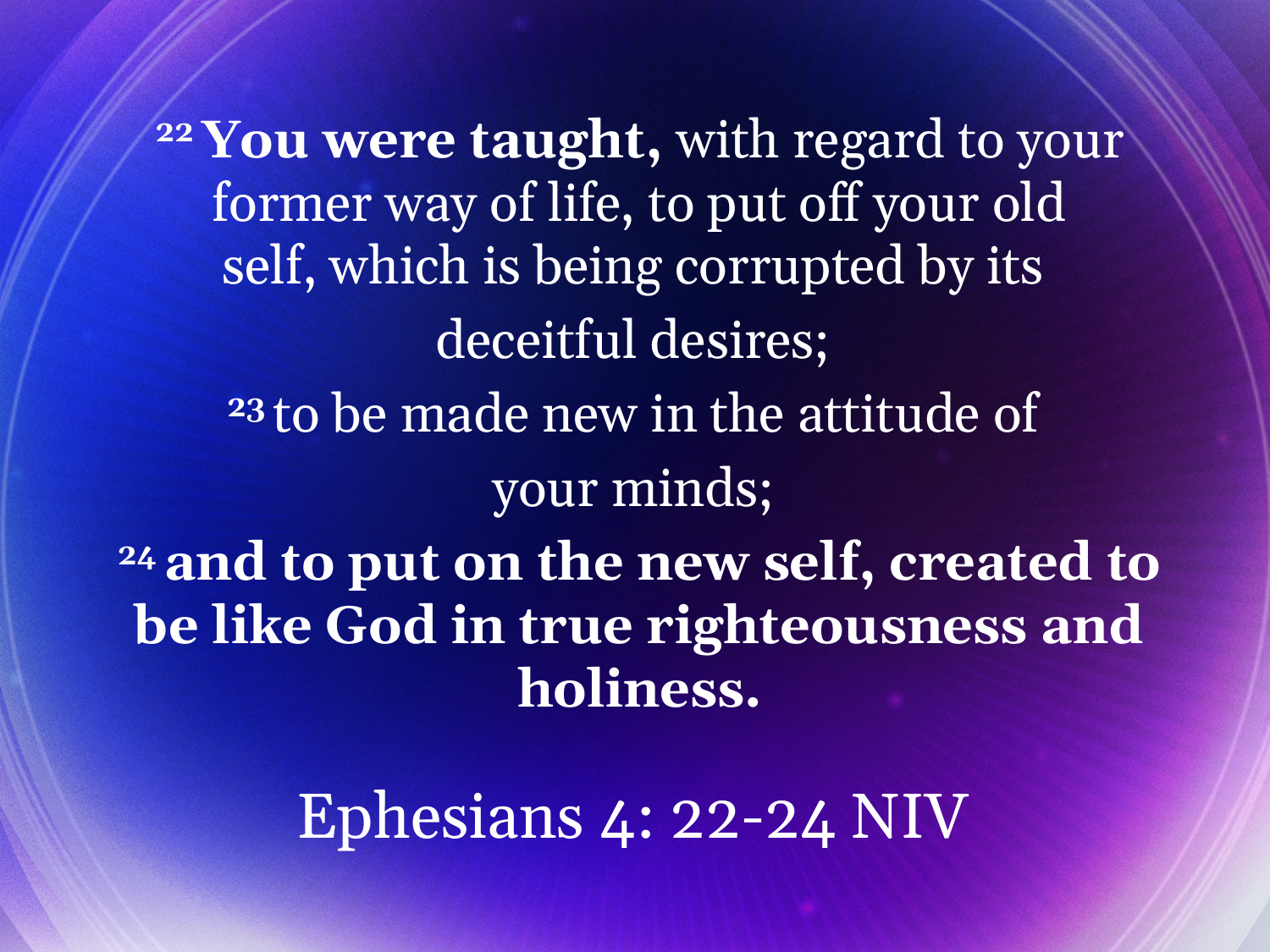

22 You were taught, with regard to your former way of life, to put off your old self, which is being corrupted by its
deceitful desires;
23 to be made new in the attitude of
your minds;
24 and to put on the new self, created to be like God in true righteousness and holiness.
Ephesians 4: 22-24 NIV